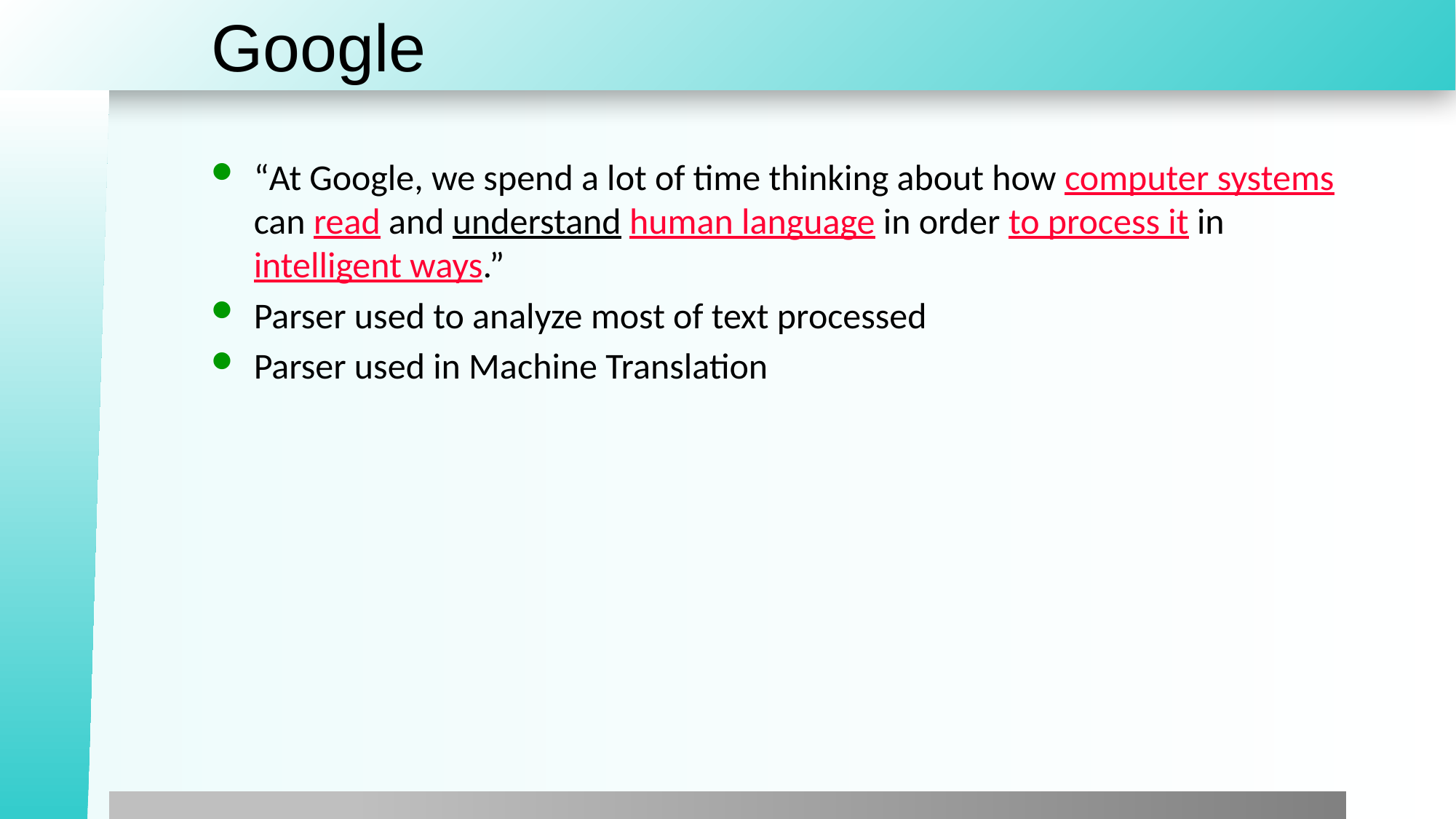

# Google
“At Google, we spend a lot of time thinking about how computer systems can read and understand human language in order to process it in intelligent ways.”
Parser used to analyze most of text processed
Parser used in Machine Translation